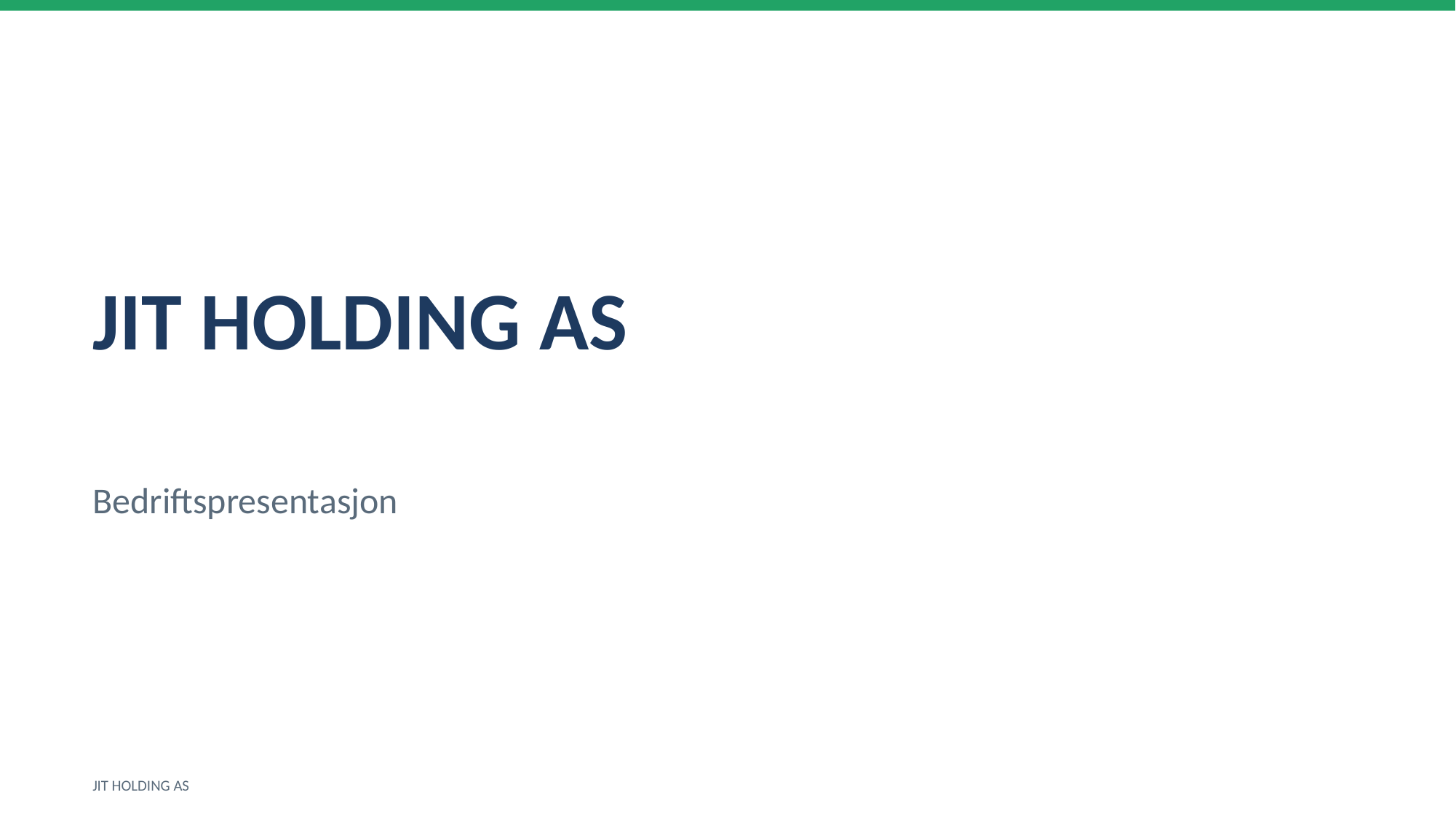

JIT HOLDING AS
Bedriftspresentasjon
JIT HOLDING AS